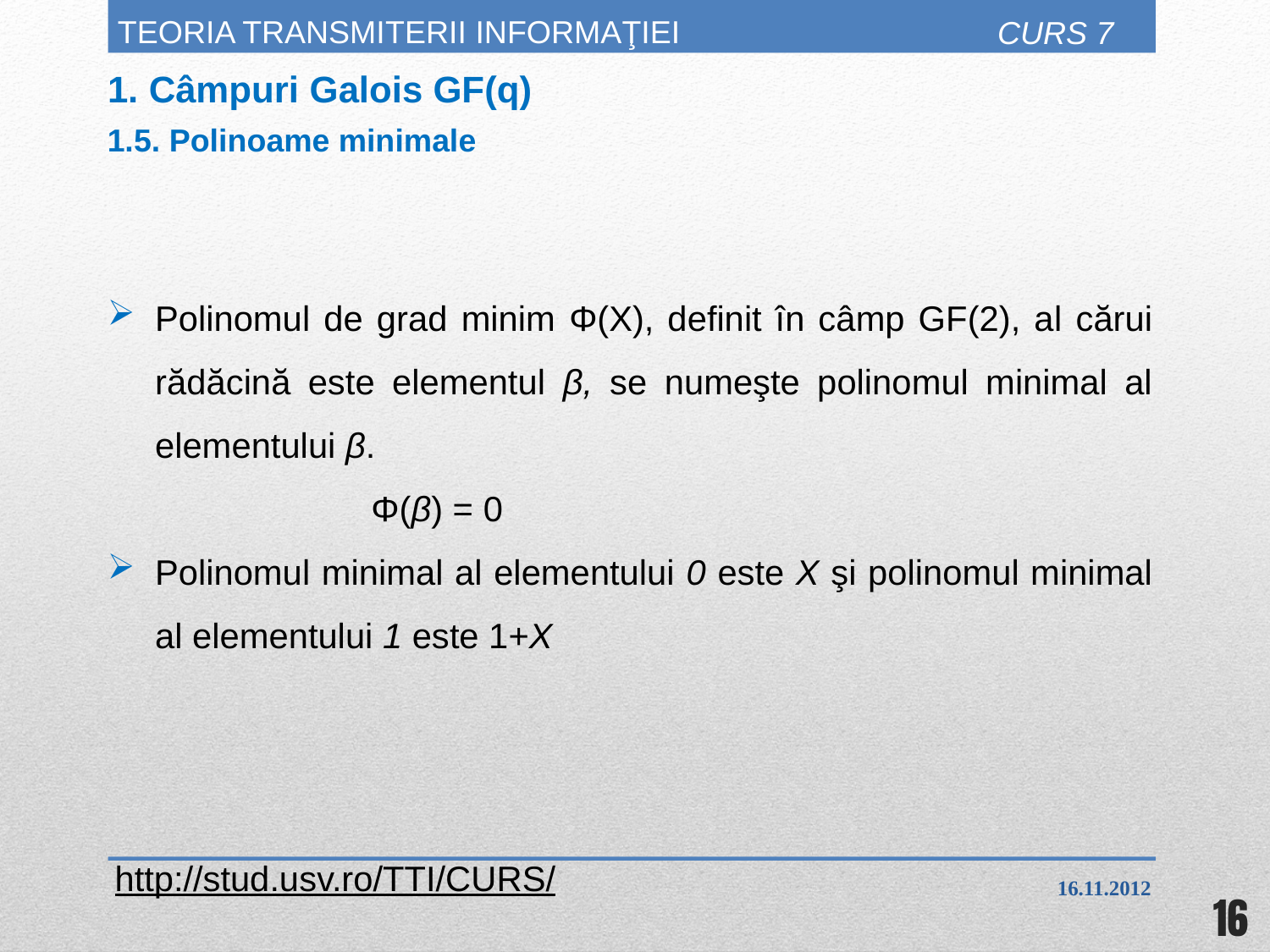

# TEORIA TRANSMITERII INFORMAŢIEI
CURS 7
1. Câmpuri Galois GF(q)
1.5. Polinoame minimale
Polinomul de grad minim Φ(X), definit în câmp GF(2), al cărui rădăcină este elementul β, se numeşte polinomul minimal al elementului β.
		 Φ(β) = 0
Polinomul minimal al elementului 0 este X şi polinomul minimal al elementului 1 este 1+X
http://stud.usv.ro/TTI/CURS/
16.11.2012
16